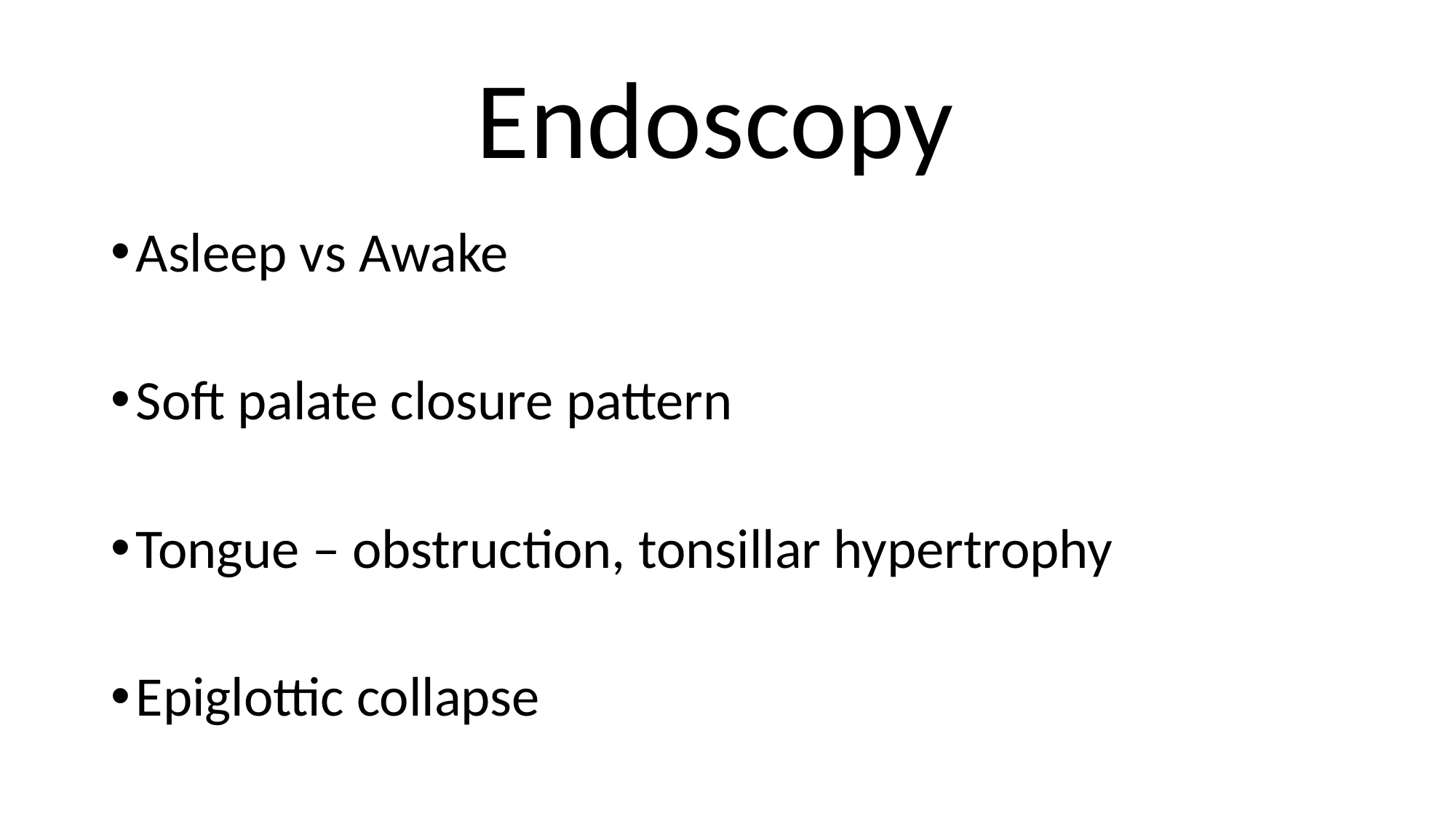

# Endoscopy
Asleep vs Awake

Soft palate closure pattern

Tongue – obstruction, tonsillar hypertrophy

Epiglottic collapse